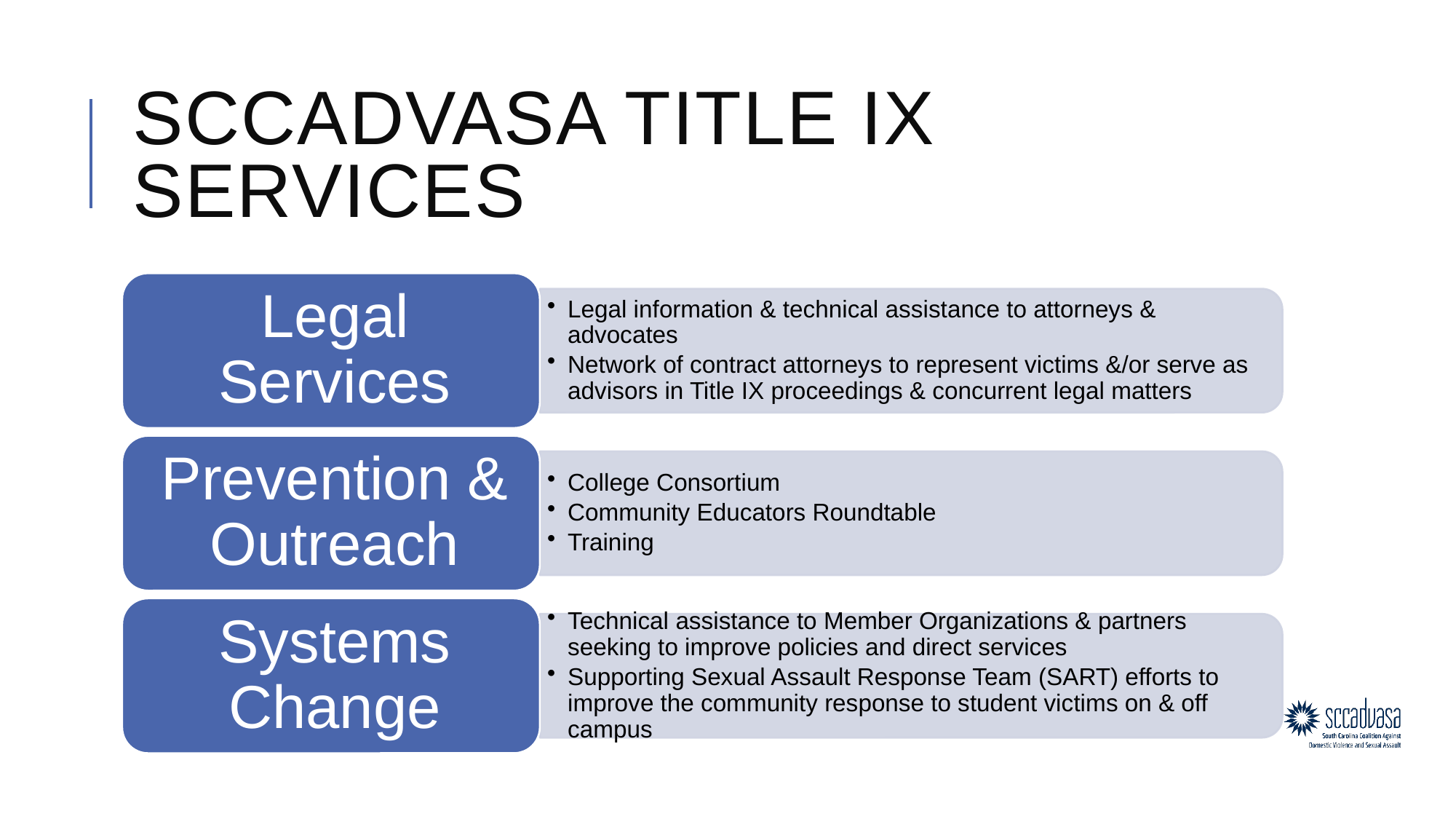

# Sccadvasa title ix services
Legal information & technical assistance to attorneys & advocates
Network of contract attorneys to represent victims &/or serve as advisors in Title IX proceedings & concurrent legal matters
Legal Services
College Consortium
Community Educators Roundtable
Training
Prevention & Outreach
Technical assistance to Member Organizations & partners seeking to improve policies and direct services
Supporting Sexual Assault Response Team (SART) efforts to improve the community response to student victims on & off campus
Systems Change